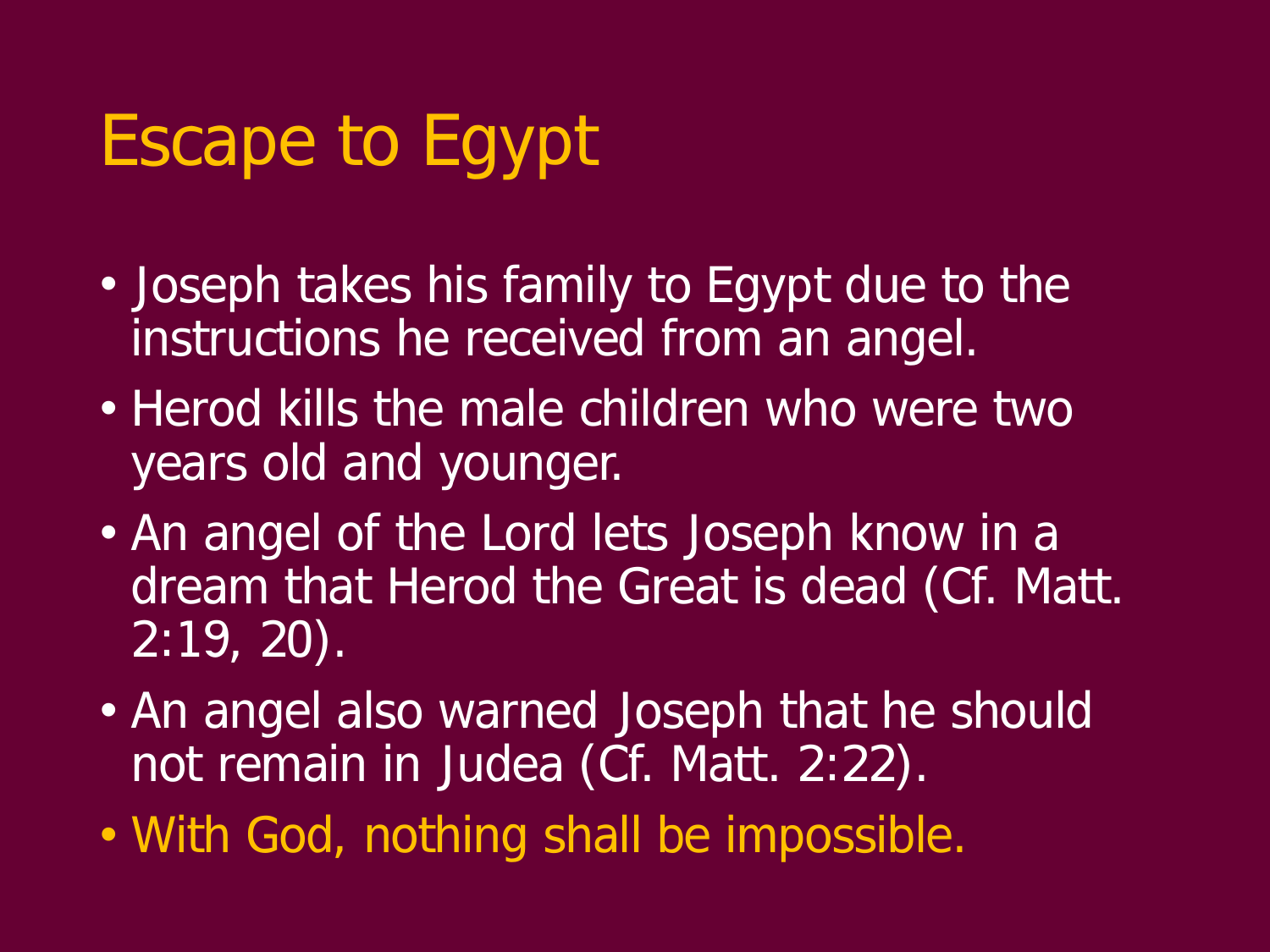

# Escape to Egypt
Joseph takes his family to Egypt due to the instructions he received from an angel.
Herod kills the male children who were two years old and younger.
An angel of the Lord lets Joseph know in a dream that Herod the Great is dead (Cf. Matt. 2:19, 20).
An angel also warned Joseph that he should not remain in Judea (Cf. Matt. 2:22).
With God, nothing shall be impossible.